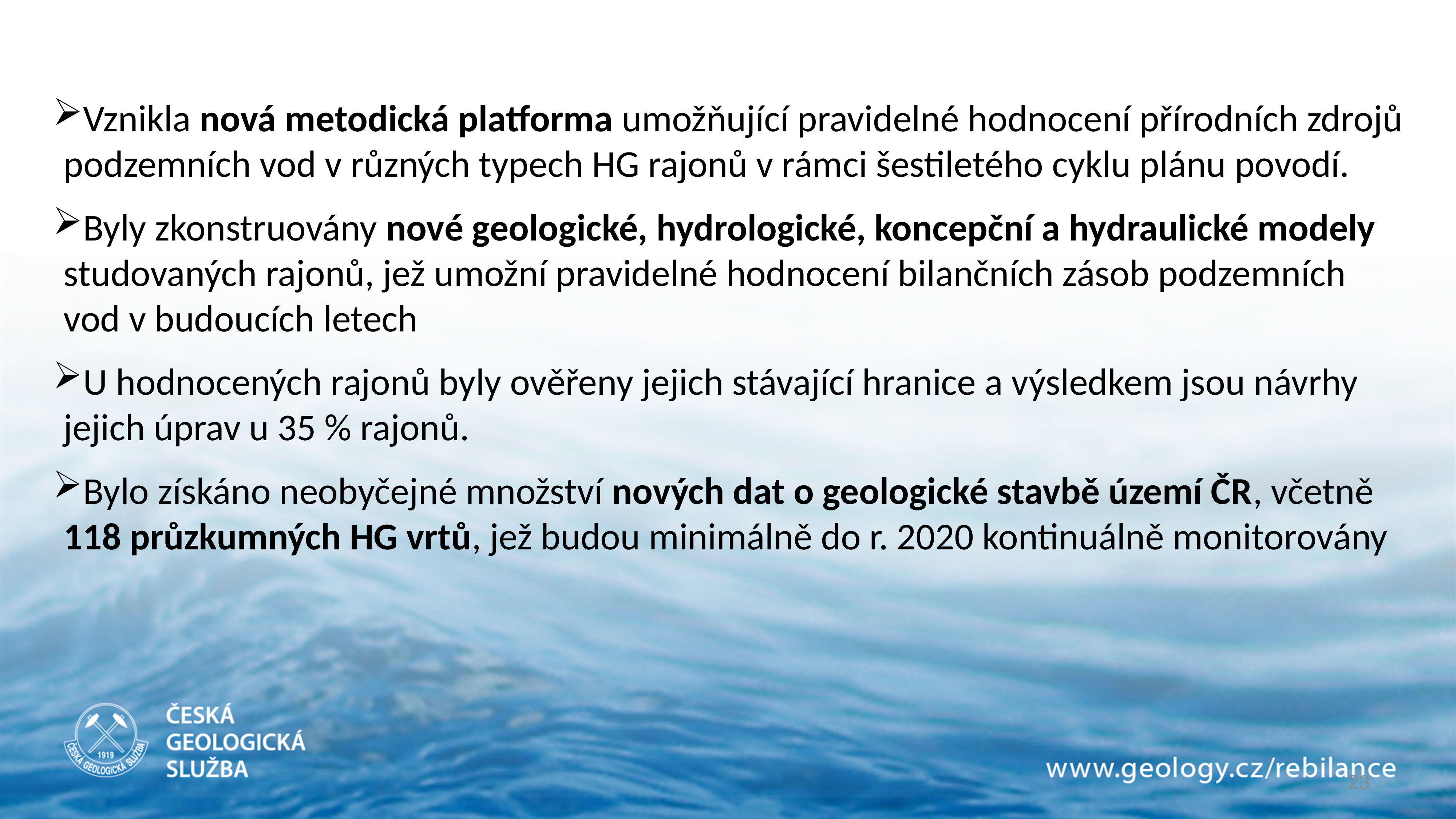

Vznikla nová metodická platforma umožňující pravidelné hodnocení přírodních zdrojů podzemních vod v různých typech HG rajonů v rámci šestiletého cyklu plánu povodí.
Byly zkonstruovány nové geologické, hydrologické, koncepční a hydraulické modely studovaných rajonů, jež umožní pravidelné hodnocení bilančních zásob podzemních  vod v budoucích letech
U hodnocených rajonů byly ověřeny jejich stávající hranice a výsledkem jsou návrhy jejich úprav u 35 % rajonů.
Bylo získáno neobyčejné množství nových dat o geologické stavbě území ČR, včetně 118 průzkumných HG vrtů, jež budou minimálně do r. 2020 kontinuálně monitorovány

23